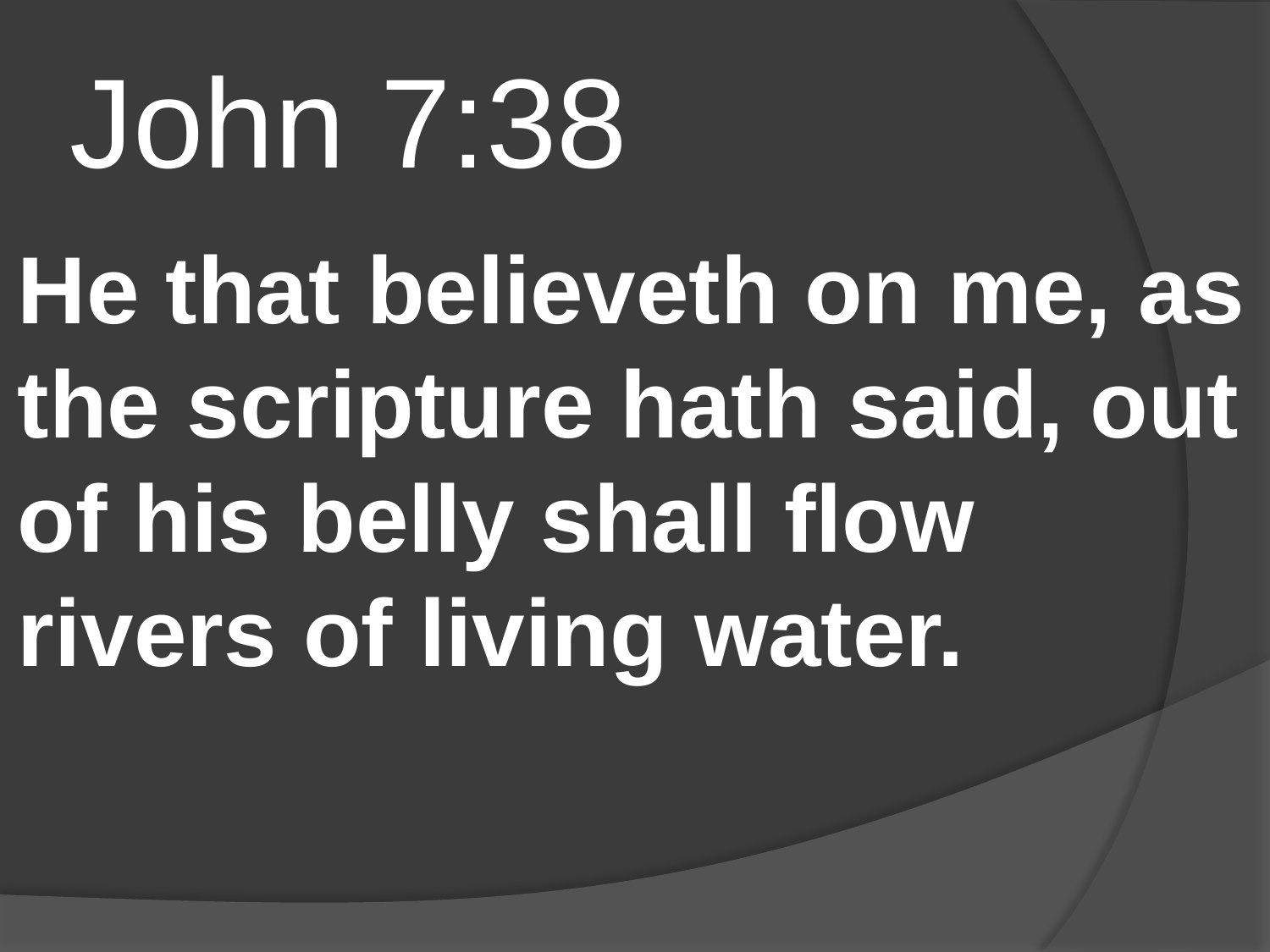

# John 7:38
He that believeth on me, as the scripture hath said, out of his belly shall flow rivers of living water.